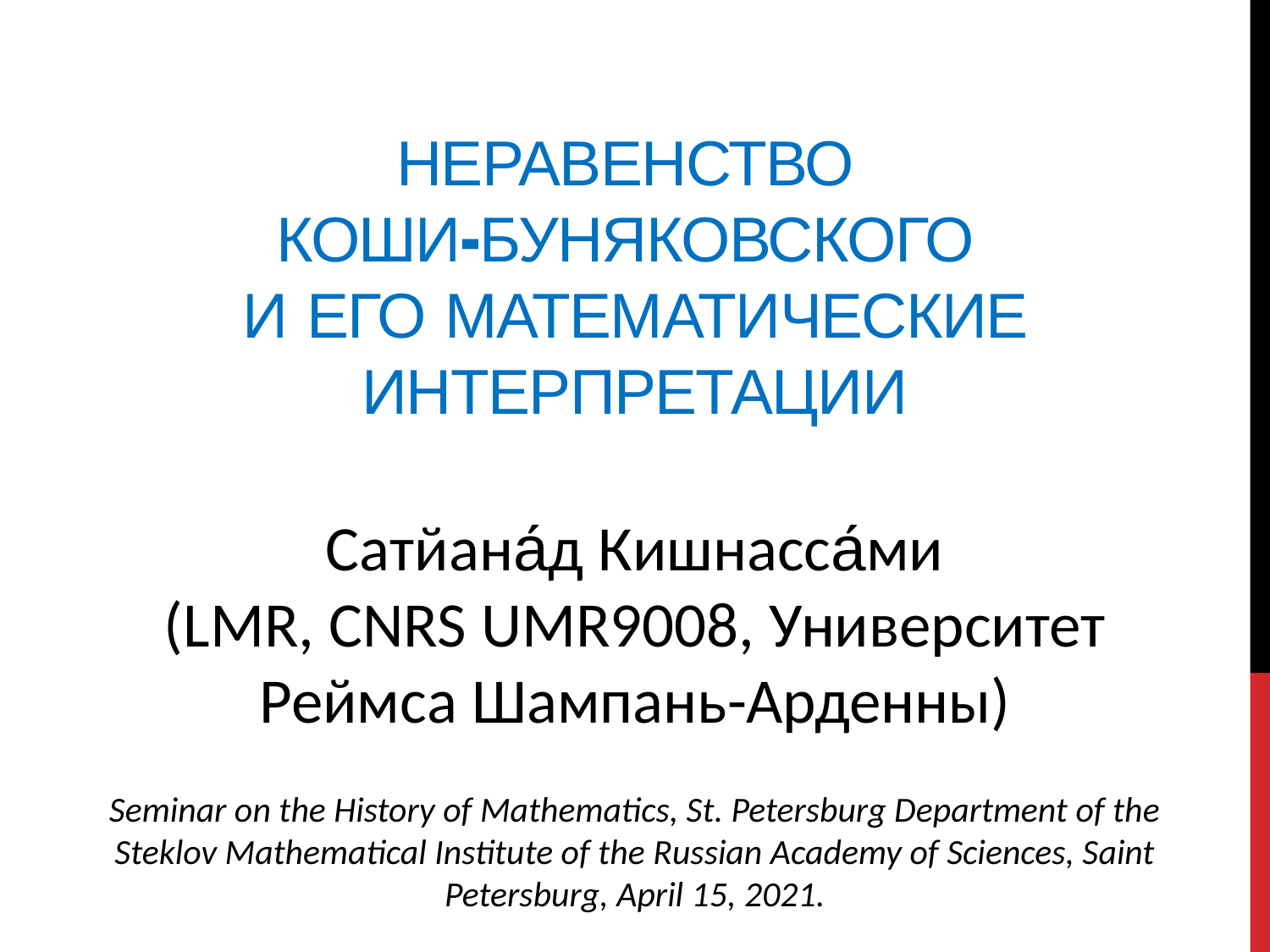

# Неравенство Коши-Буняковского и его математические интерпретации
Сатйана́д Кишнасса́ми
(LMR, CNRS UMR9008, Университет Реймса Шампань-Арденны)

Seminar on the History of Mathematics, St. Petersburg Department of the Steklov Mathematical Institute of the Russian Academy of Sciences, Saint Petersburg, April 15, 2021.